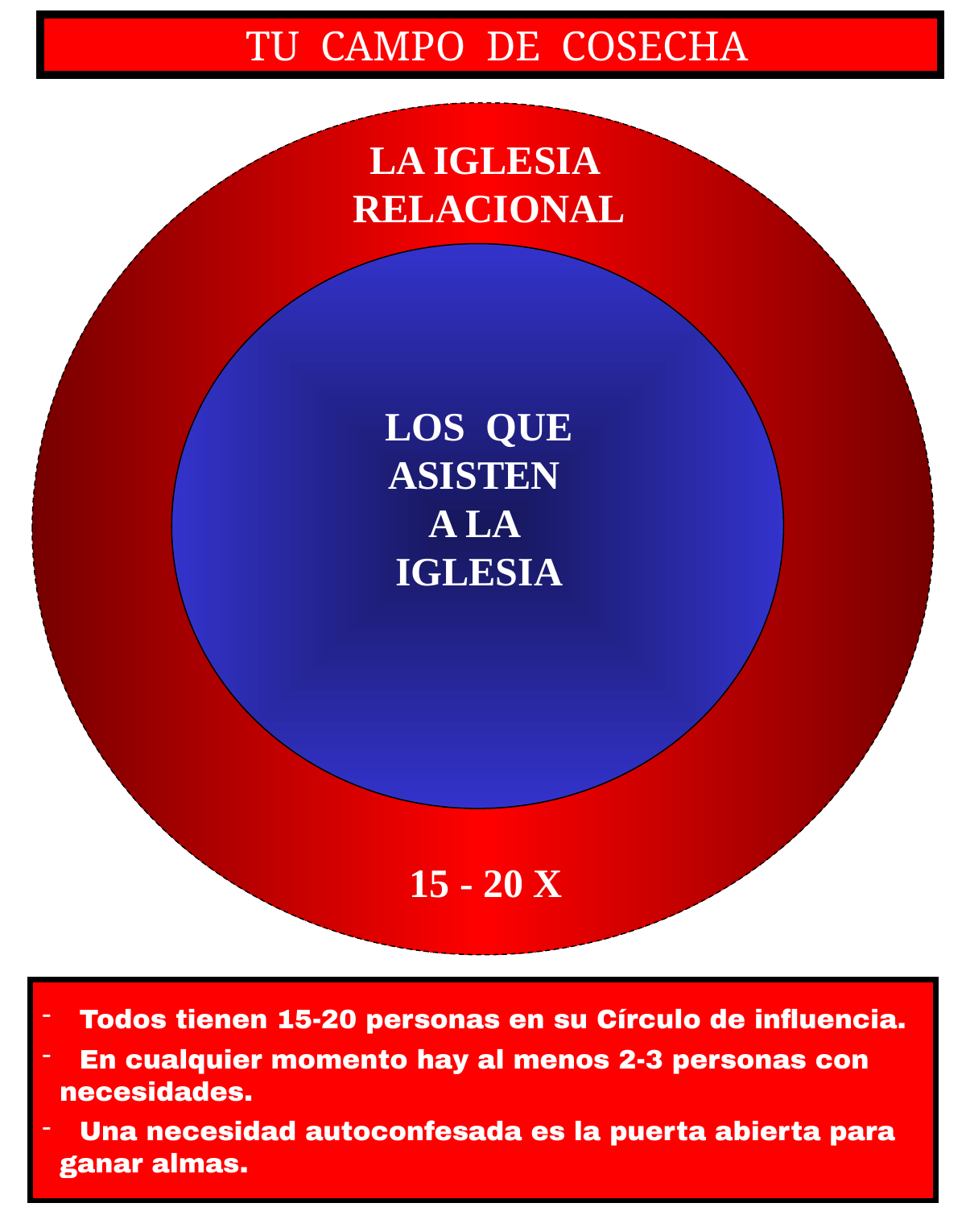

TU  CAMPO  DE  COSECHA

LA IGLESIA
RELACIONAL

LOS  QUE
ASISTEN
A LA
IGLESIA
15 - 20 X

 Todos tienen 15-20 personas en su Círculo de influencia.

 En cualquier momento hay al menos 2-3 personas con
  necesidades.

 Una necesidad autoconfesada es la puerta abierta para
  ganar almas.